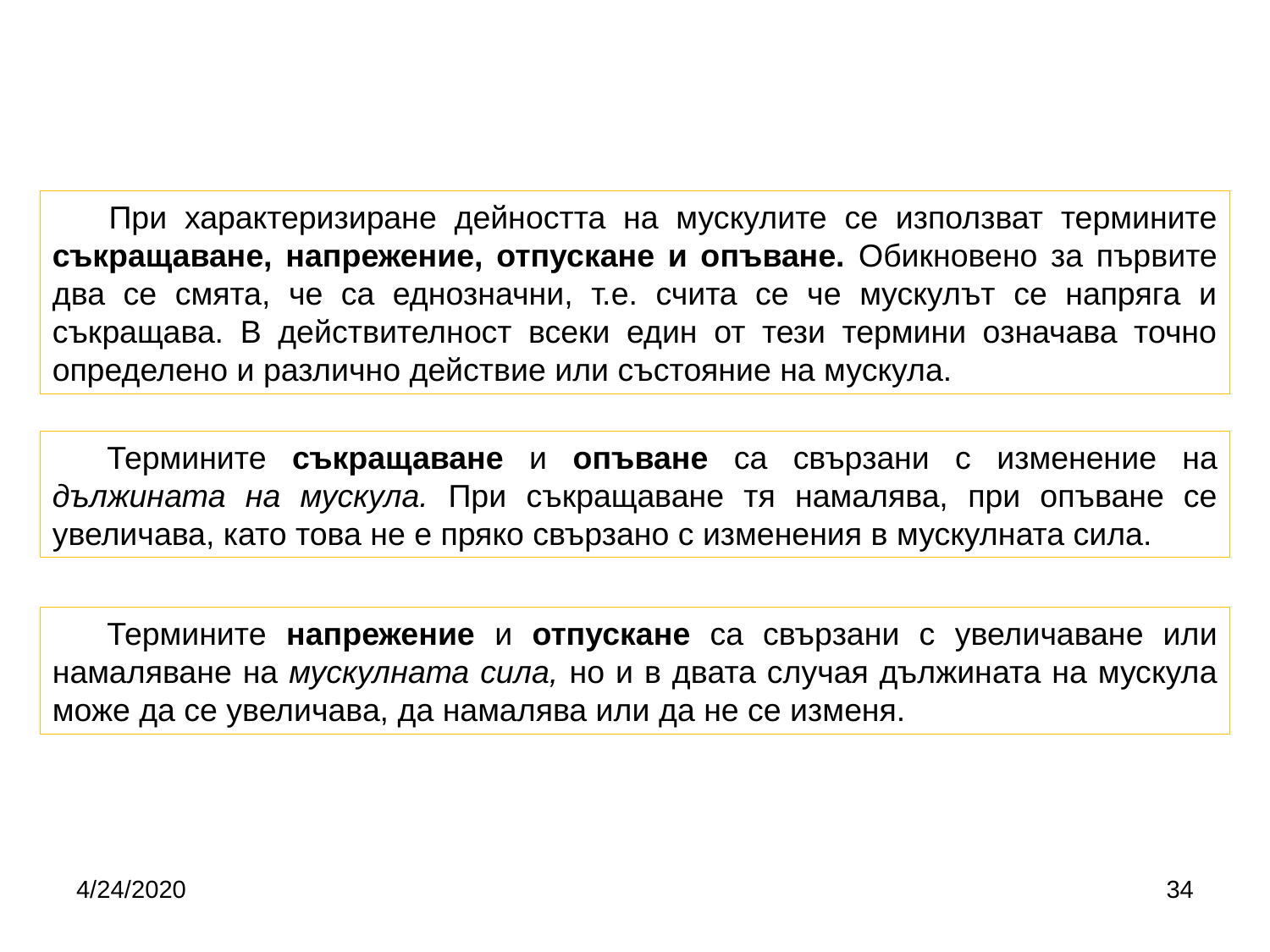

При характеризиране дейността на мускулите се използват термините съкращаване, напрежение, отпускане и опъване. Обикновено за първите два се смята, че са еднозначни, т.е. счита се че мускулът се напряга и съкращава. В действителност всеки един от тези термини означава точно определено и различно действие или състояние на мускула.
Термините съкращаване и опъване са свързани с изменение на дължината на мускула. При съкращаване тя намалява, при опъване се увеличава, като това не е пряко свързано с изменения в мускулната сила.
Термините напрежение и отпускане са свързани с увеличаване или намаляване на мускулната сила, но и в двата случая дължината на мускула може да се увеличава, да намалява или да не се изменя.
4/24/2020
34